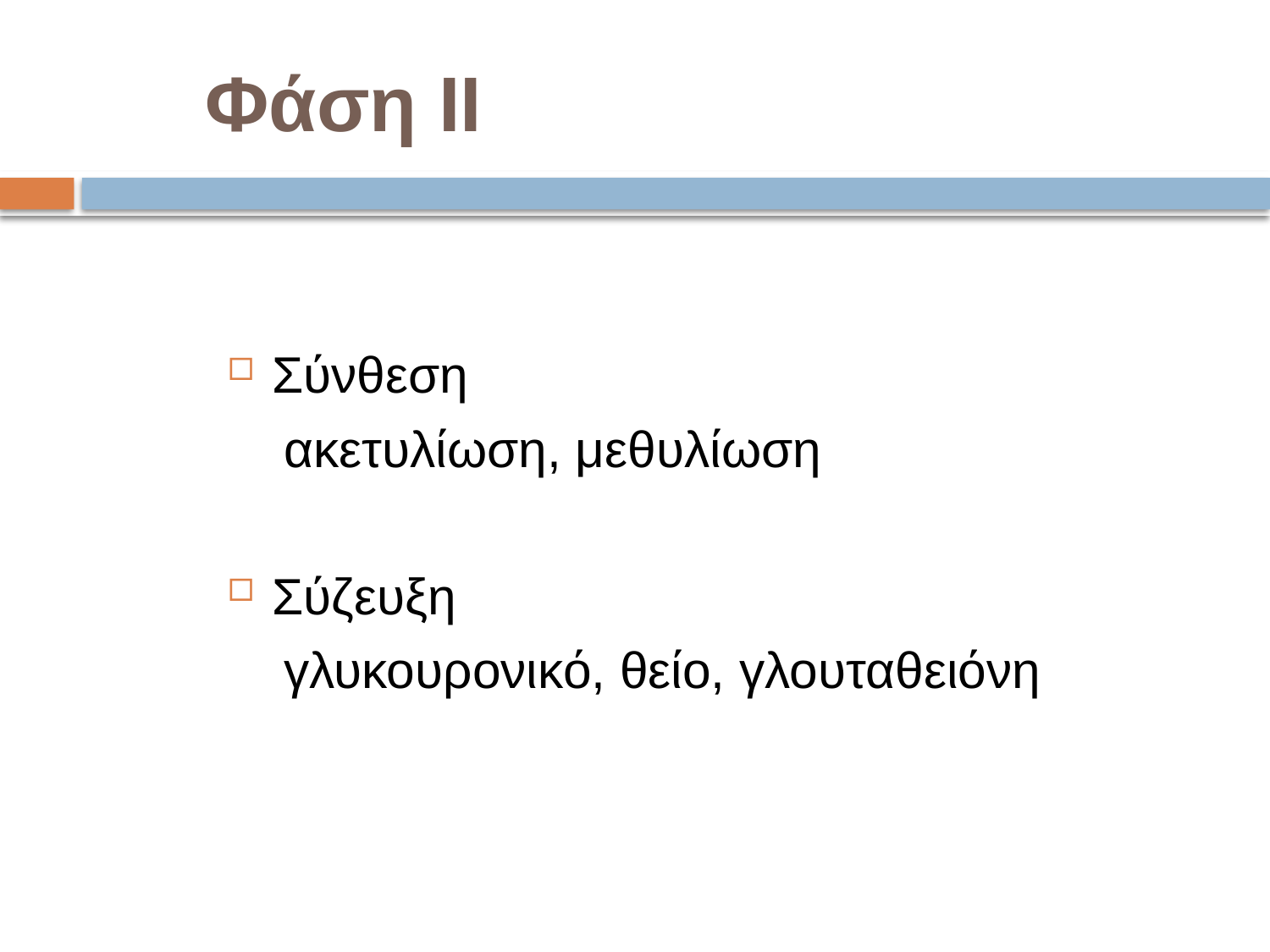

# Φάση ΙΙ
Σύνθεση
    ακετυλίωση, μεθυλίωση

Σύζευξη
    γλυκουρονικό, θείο, γλουταθειόνη